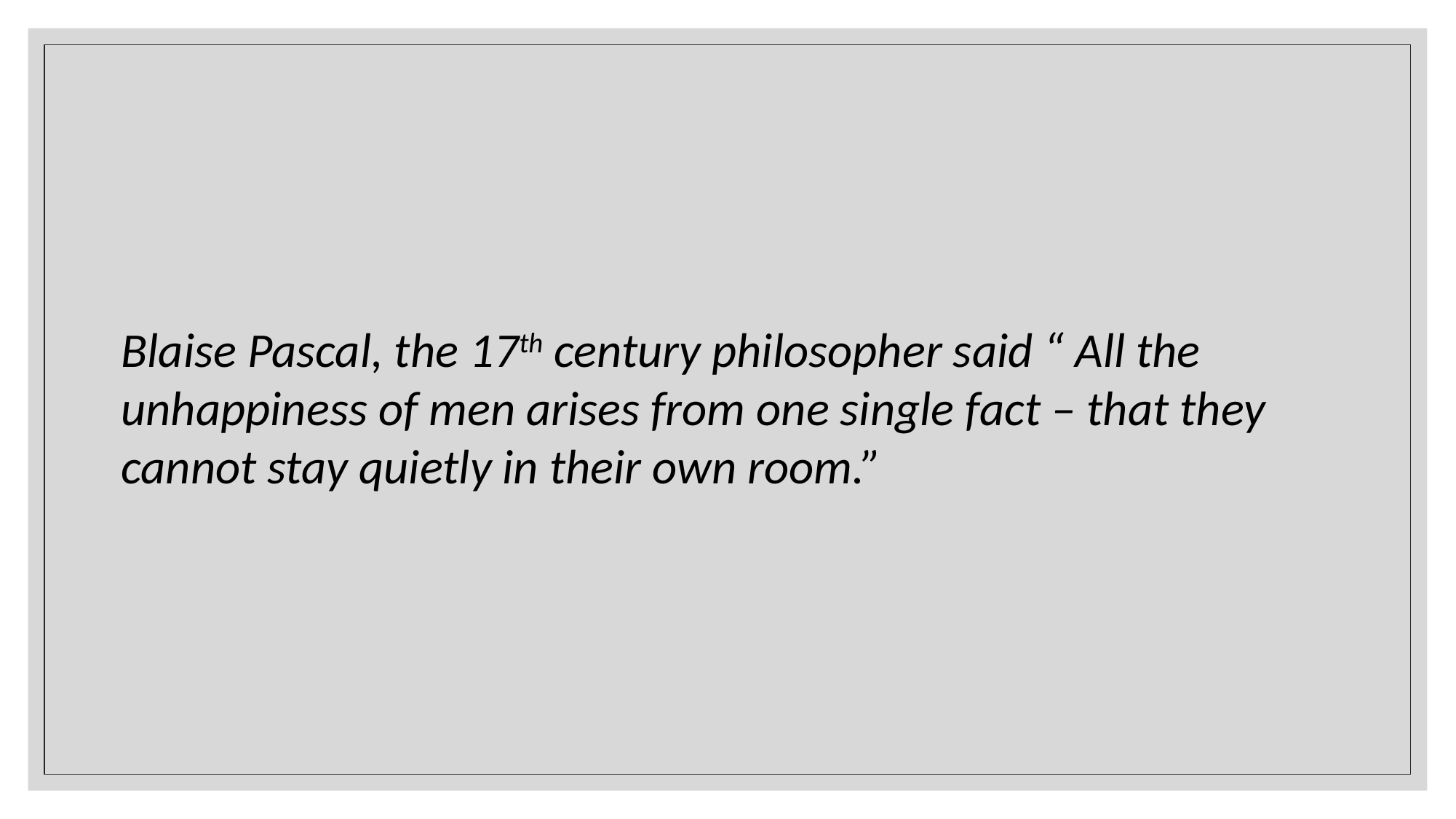

Blaise Pascal, the 17th century philosopher said “ All the unhappiness of men arises from one single fact – that they cannot stay quietly in their own room.”